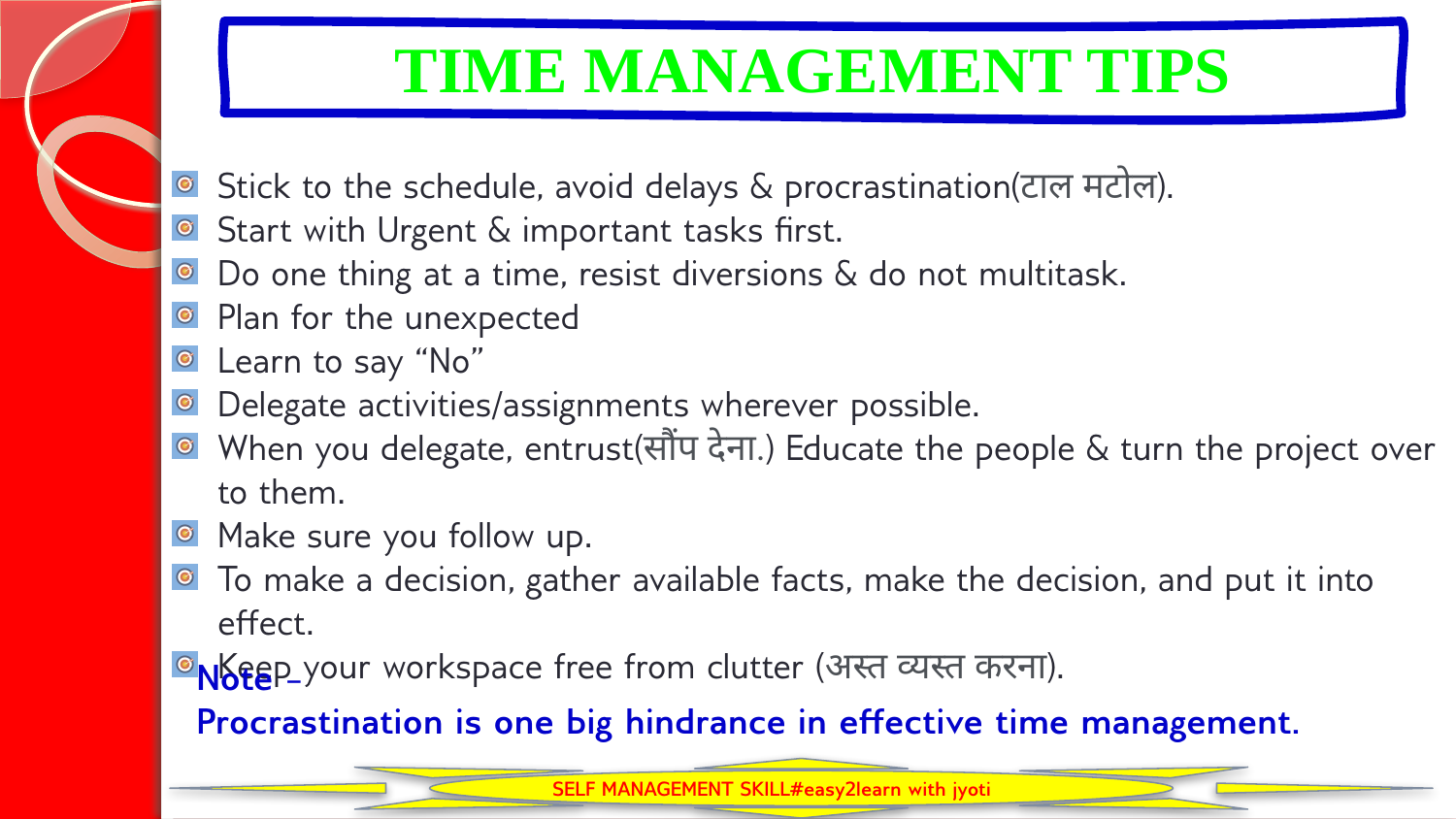

TIME MANAGEMENT TIPS
Stick to the schedule, avoid delays & procrastination(टाल मटोल).
Start with Urgent & important tasks first.
Do one thing at a time, resist diversions & do not multitask.
Plan for the unexpected
Learn to say “No”
Delegate activities/assignments wherever possible.
When you delegate, entrust(सौंप देना.) Educate the people & turn the project over to them.
Make sure you follow up.
To make a decision, gather available facts, make the decision, and put it into effect.
Keep your workspace free from clutter (अस्त व्यस्त करना).
Note –
Procrastination is one big hindrance in effective time management.
SELF MANAGEMENT SKILL#easy2learn with jyoti